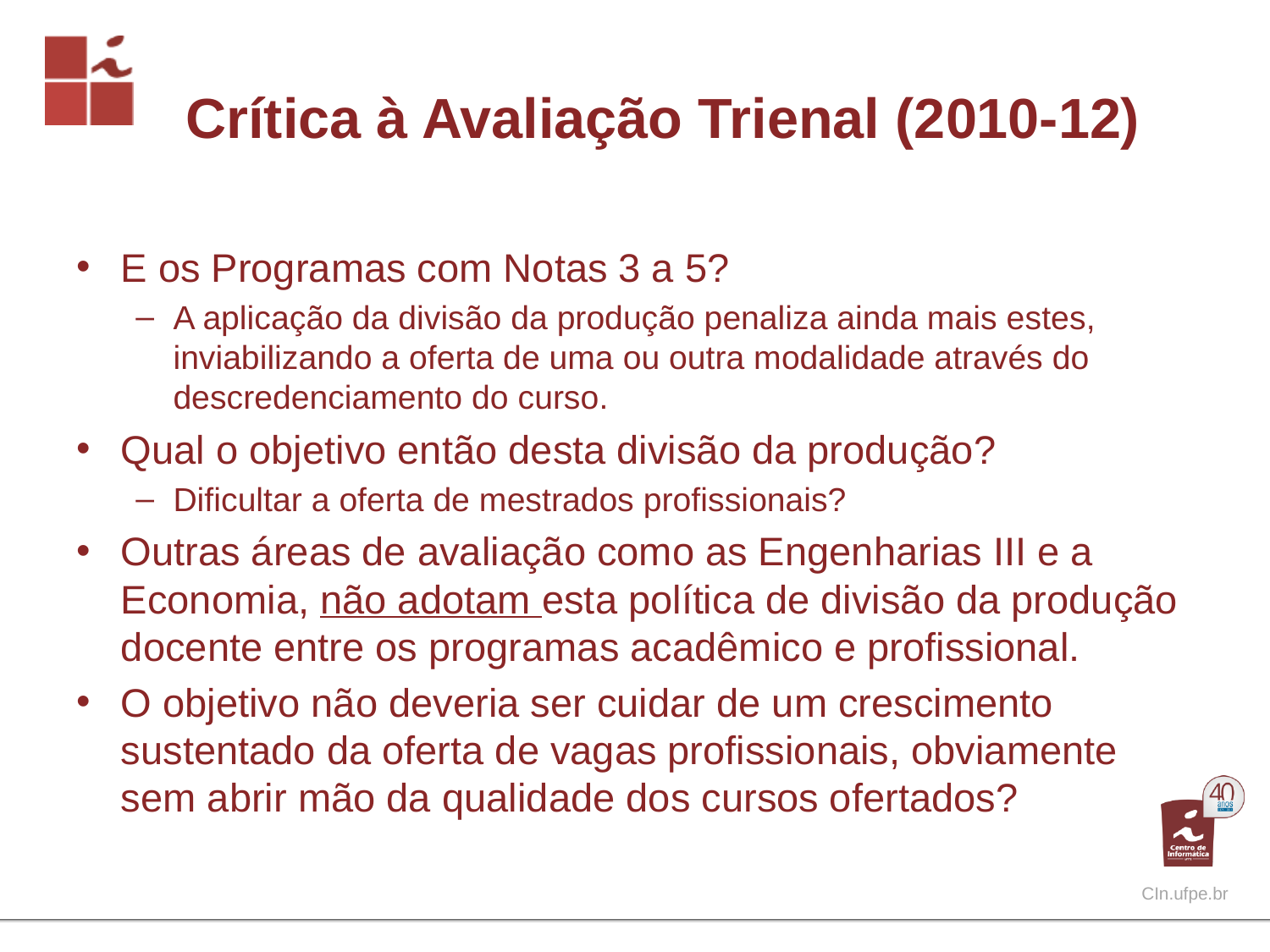

# Crítica à Avaliação Trienal (2010-12)
E os Programas com Notas 3 a 5?
A aplicação da divisão da produção penaliza ainda mais estes, inviabilizando a oferta de uma ou outra modalidade através do descredenciamento do curso.
Qual o objetivo então desta divisão da produção?
Dificultar a oferta de mestrados profissionais?
Outras áreas de avaliação como as Engenharias III e a Economia, não adotam esta política de divisão da produção docente entre os programas acadêmico e profissional.
O objetivo não deveria ser cuidar de um crescimento sustentado da oferta de vagas profissionais, obviamente sem abrir mão da qualidade dos cursos ofertados?